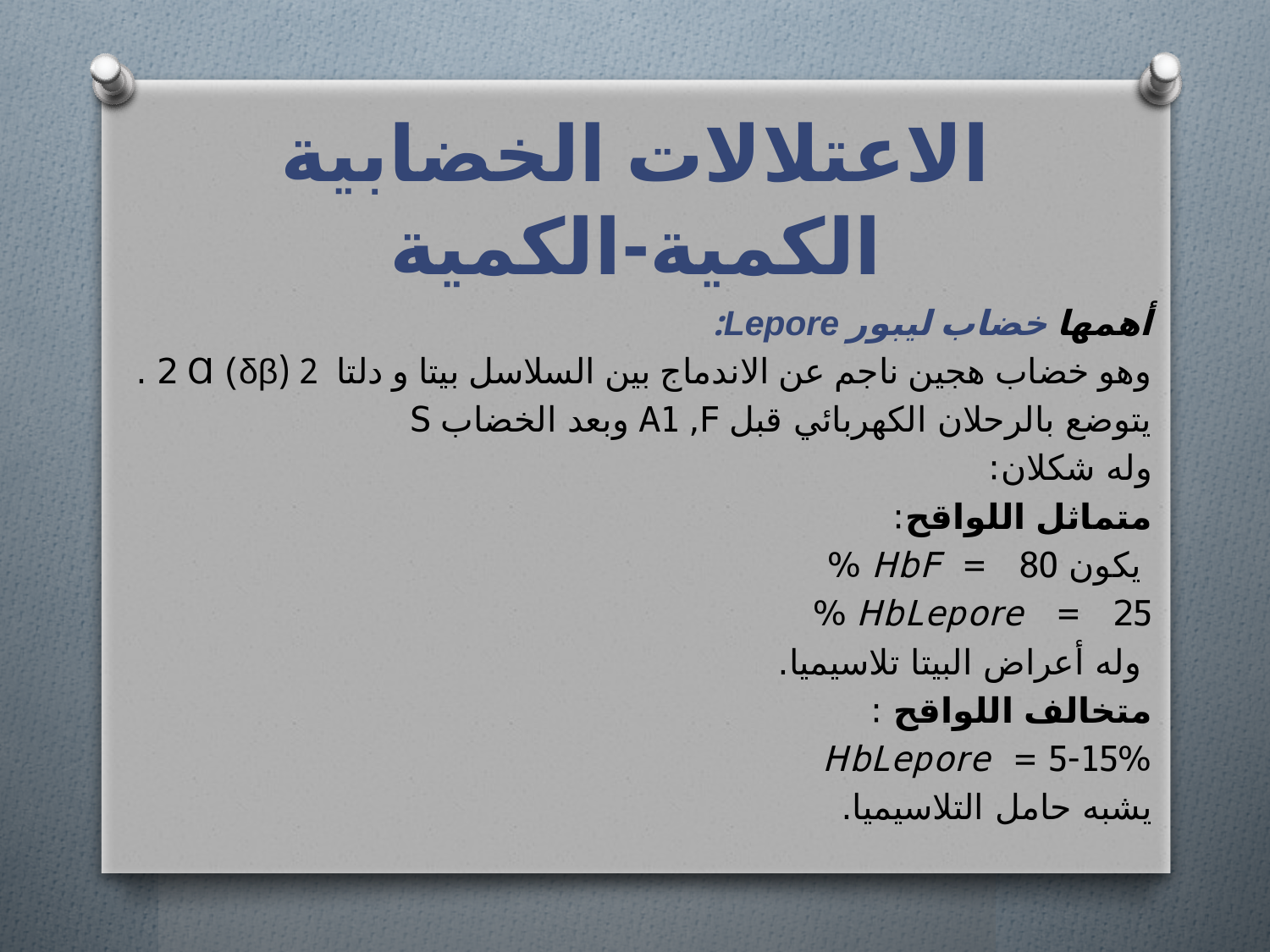

# الاعتلالات الخضابية الكمية-الكمية
أهمها خضاب ليبور Lepore:
وهو خضاب هجين ناجم عن الاندماج بين السلاسل بيتا و دلتا  2 (δβ) 2 Ɑ .
يتوضع بالرحلان الكهربائي قبل A1 ,F وبعد الخضاب S
وله شكلان:
متماثل اللواقح:
 يكون HbF  =   80 %
HbLepore   =   25 %
 وله أعراض البيتا تلاسيميا.
متخالف اللواقح :
HbLepore  = 5-15%
يشبه حامل التلاسيميا.